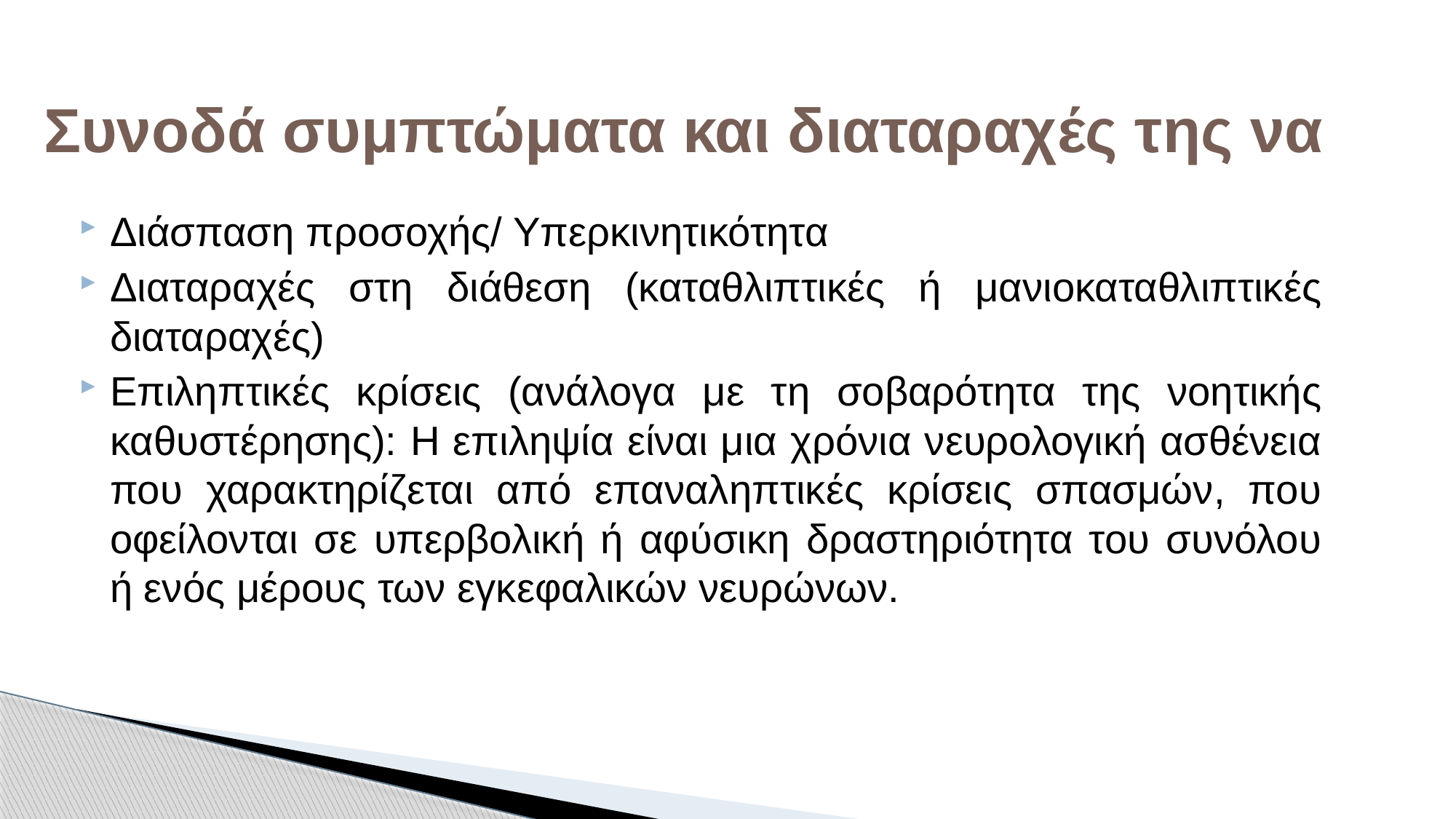

# Συνοδά συμπτώματα και διαταραχές της να
Διάσπαση προσοχής/ Υπερκινητικότητα
Διαταραχές στη διάθεση (καταθλιπτικές ή μανιοκαταθλιπτικές διαταραχές)
Επιληπτικές κρίσεις (ανάλογα με τη σοβαρότητα της νοητικής καθυστέρησης): Η επιληψία είναι μια χρόνια νευρολογική ασθένεια που χαρακτηρίζεται από επαναληπτικές κρίσεις σπασμών, που οφείλονται σε υπερβολική ή αφύσικη δραστηριότητα του συνόλου ή ενός μέρους των εγκεφαλικών νευρώνων.